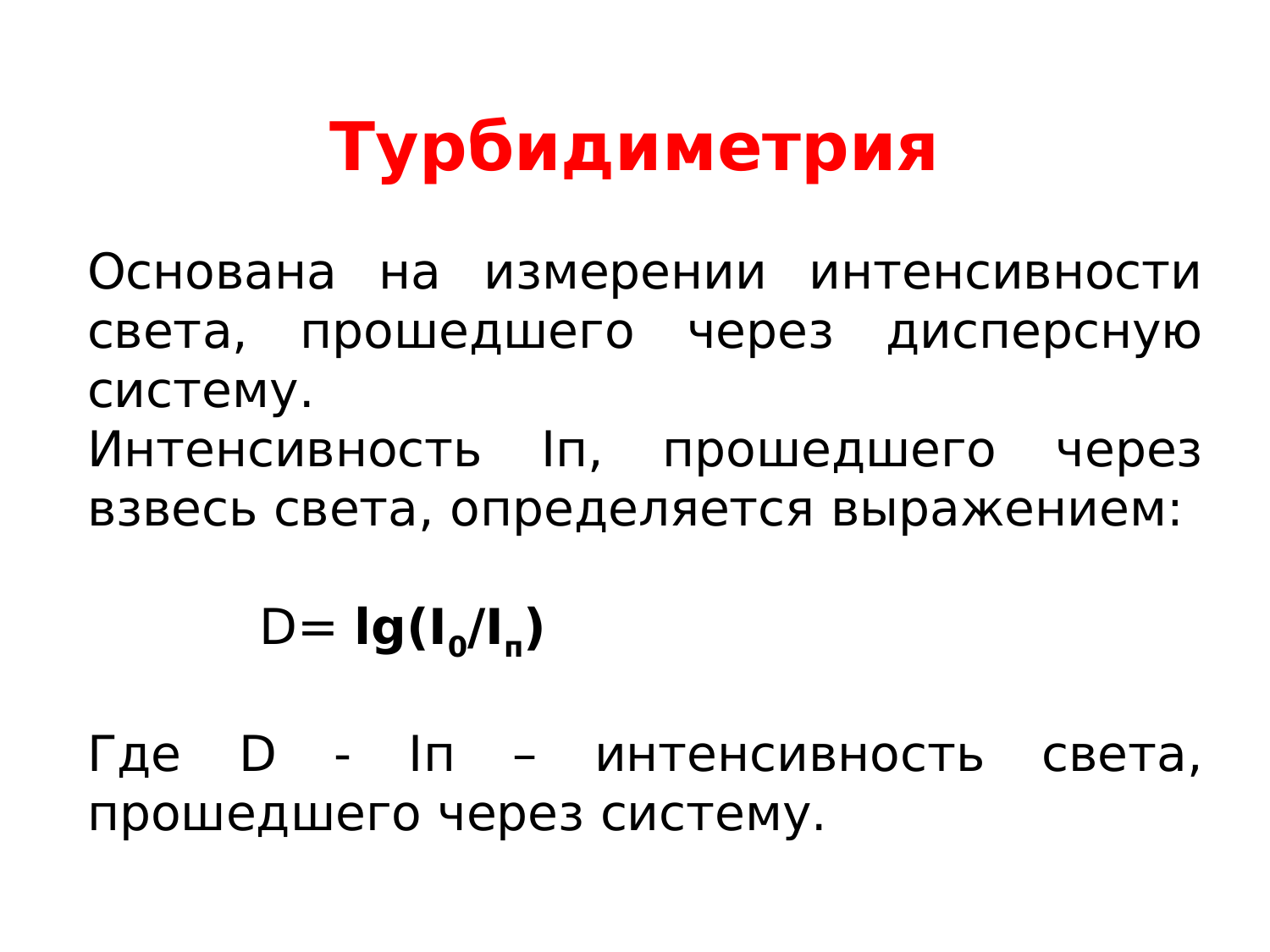

Турбидиметрия
Основана на измерении интенсивности света, прошедшего через дисперсную систему.
Интенсивность Iп, прошедшего через взвесь света, определяется выражением:

           D= lg(I0/Iп)

Где D - Iп – интенсивность света, прошедшего через систему.